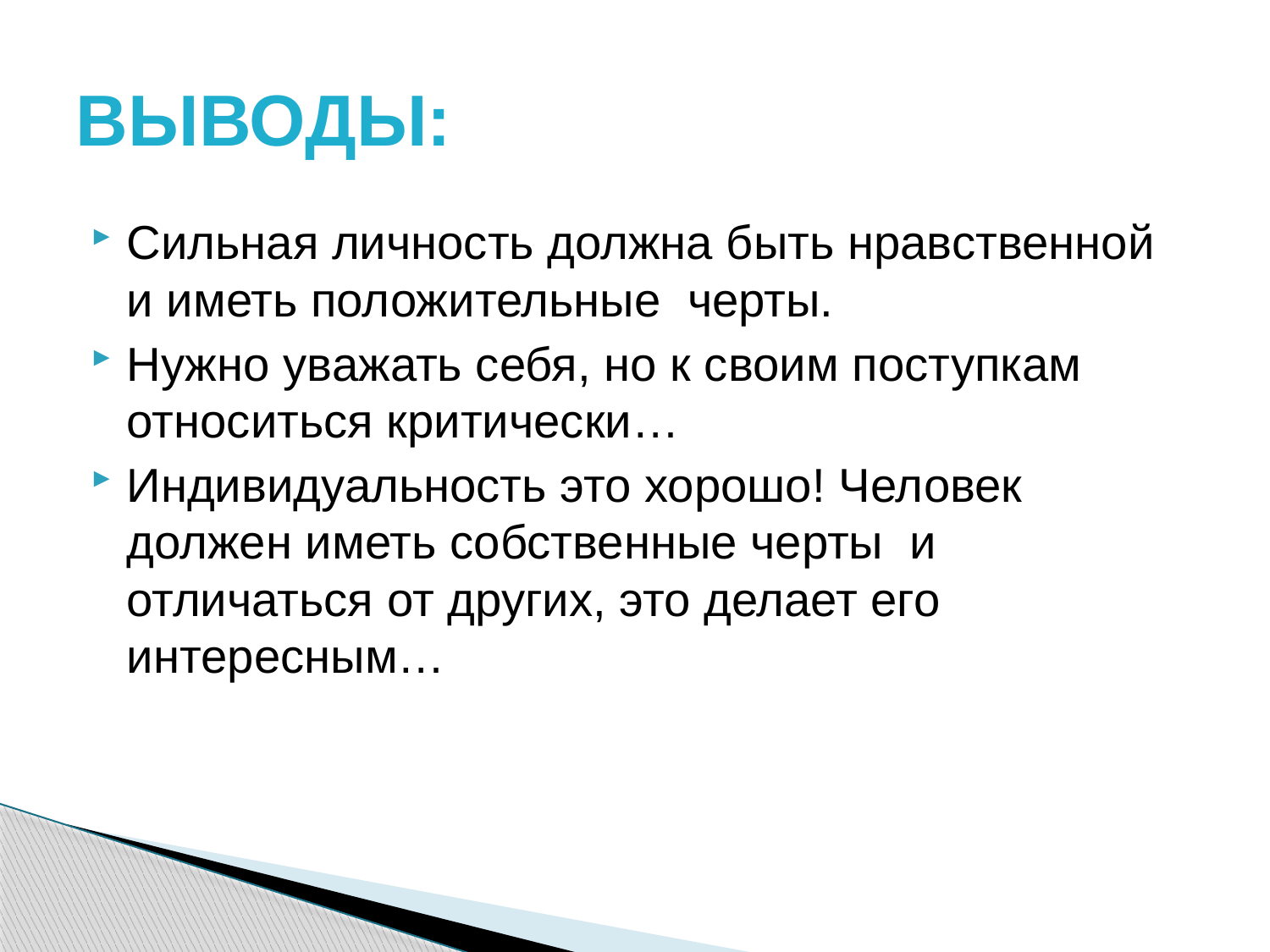

# ВЫВОДЫ:
Сильная личность должна быть нравственной и иметь положительные  черты.
Нужно уважать себя, но к своим поступкам относиться критически…
Индивидуальность это хорошо! Человек должен иметь собственные черты  и отличаться от других, это делает его интересным…